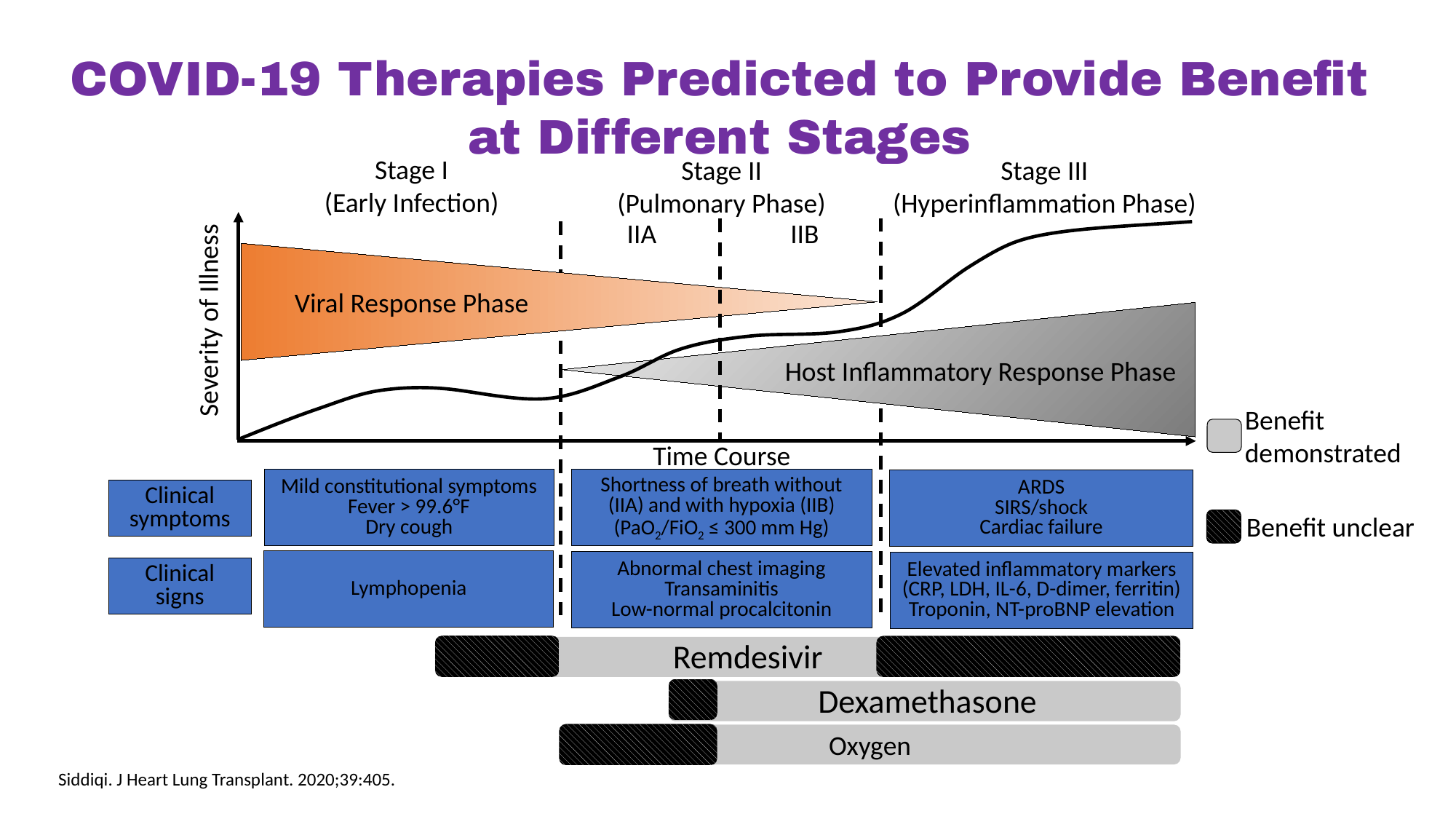

COVID-19 Therapies Predicted to Provide Benefit at Different Stages

Stage I
(Early Infection)
Stage II
(Pulmonary Phase)
Stage III
(Hyperinflammation Phase)
IIA
IIB

Viral Response Phase
Severity of Illness
Host Inflammatory Response Phase
Benefit demonstrated

Time Course
Mild constitutional symptoms
Fever > 99.6°F
Dry cough
Shortness of breath without (IIA) and with hypoxia (IIB) (PaO2/FiO2 ≤ 300 mm Hg)
ARDS
SIRS/shock
Cardiac failure
Clinical symptoms
Benefit unclear

Lymphopenia
Abnormal chest imaging
Transaminitis
Low-normal procalcitonin
Elevated inflammatory markers
(CRP, LDH, IL-6, D-dimer, ferritin)
Troponin, NT-proBNP elevation
Clinical signs
Remdesivir

Dexamethasone

Oxygen
Siddiqi. J Heart Lung Transplant. 2020;39:405.